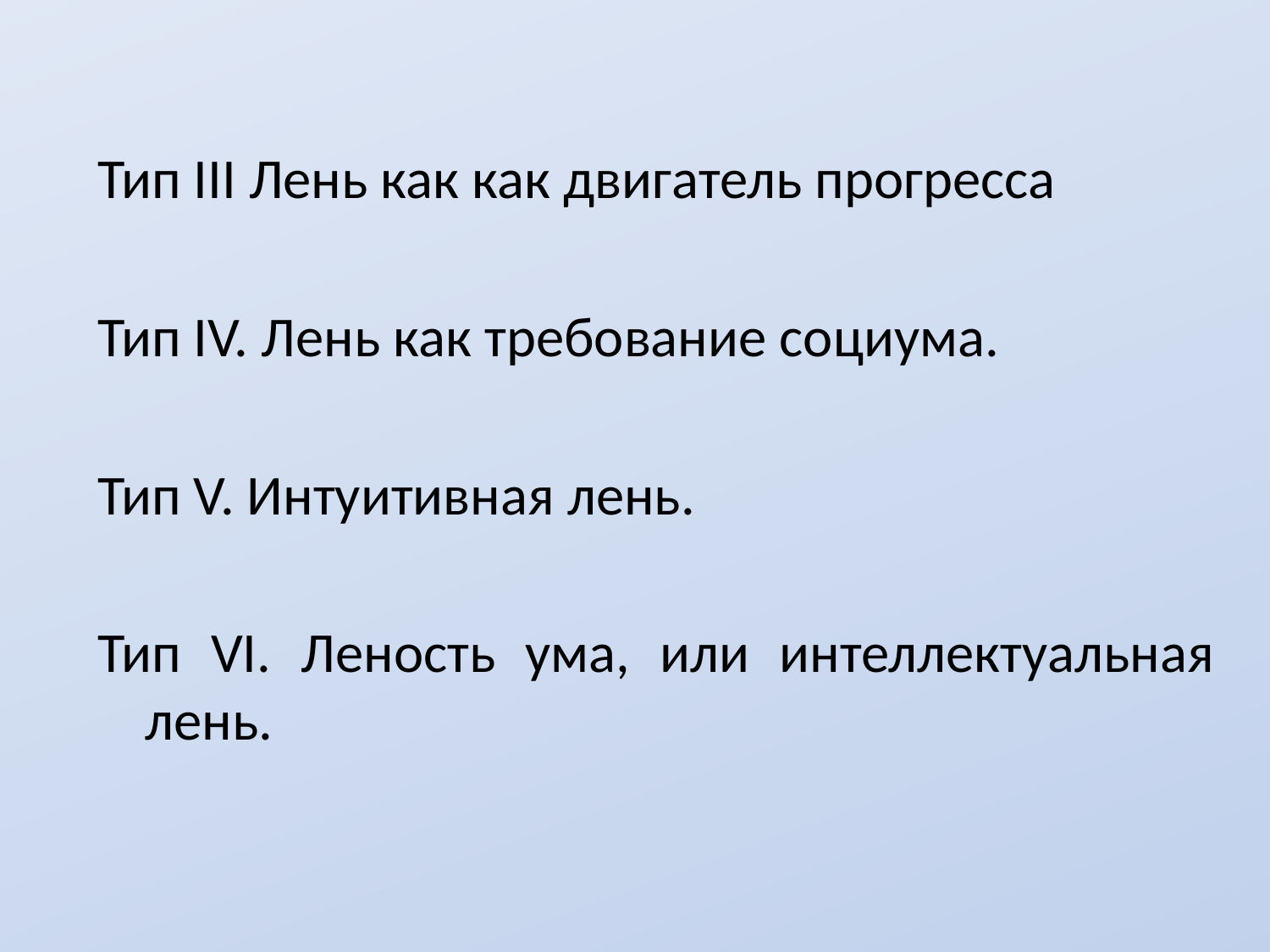

Тип III Лень как как двигатель прогресса

Тип IV. Лень как требование социума.

Тип V. Интуитивная лень.

Тип VI. Леность ума, или интеллектуальная лень.